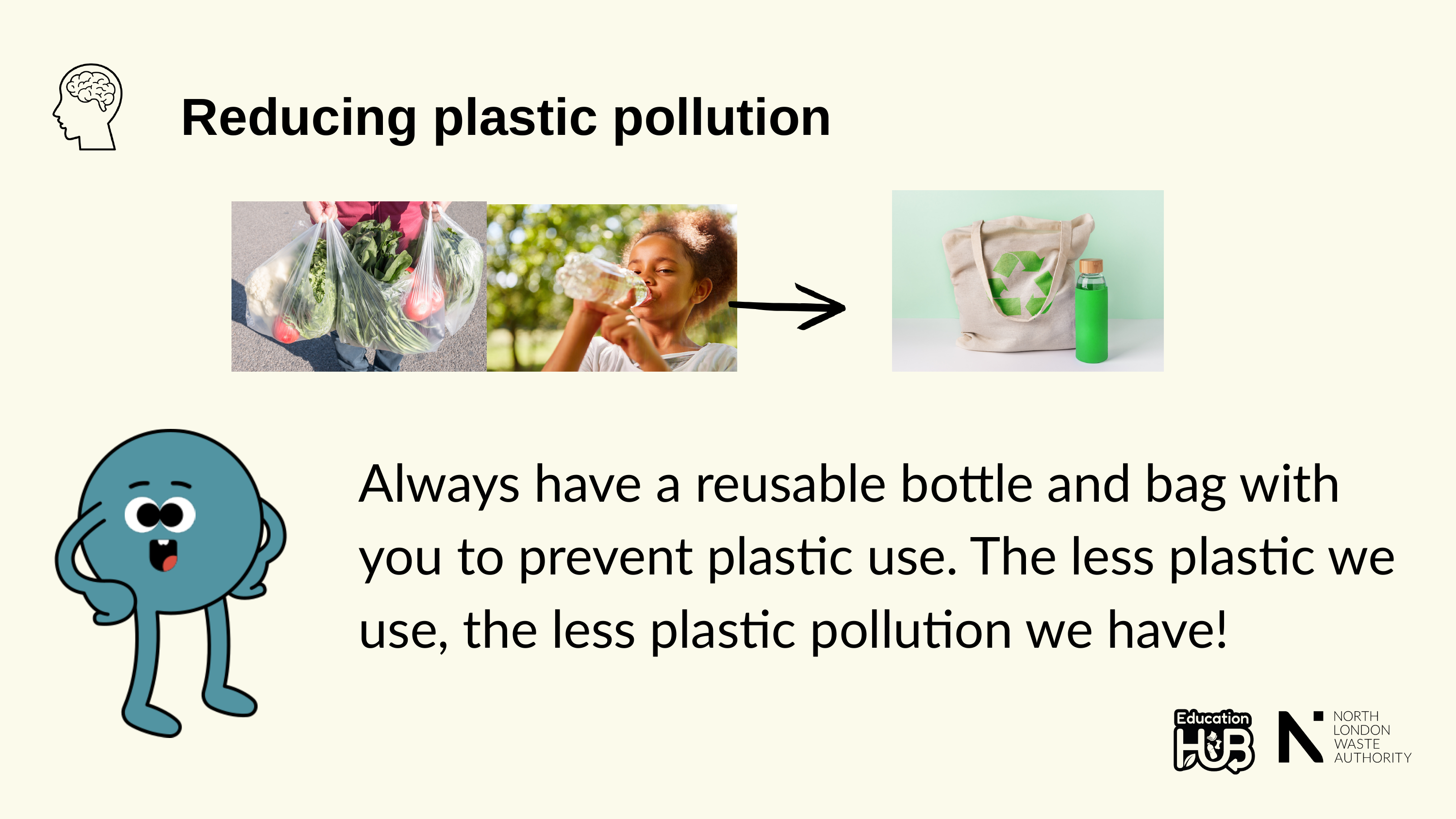

Reducing plastic pollution

Always have a reusable bottle and bag with you to prevent plastic use. The less plastic we use, the less plastic pollution we have!